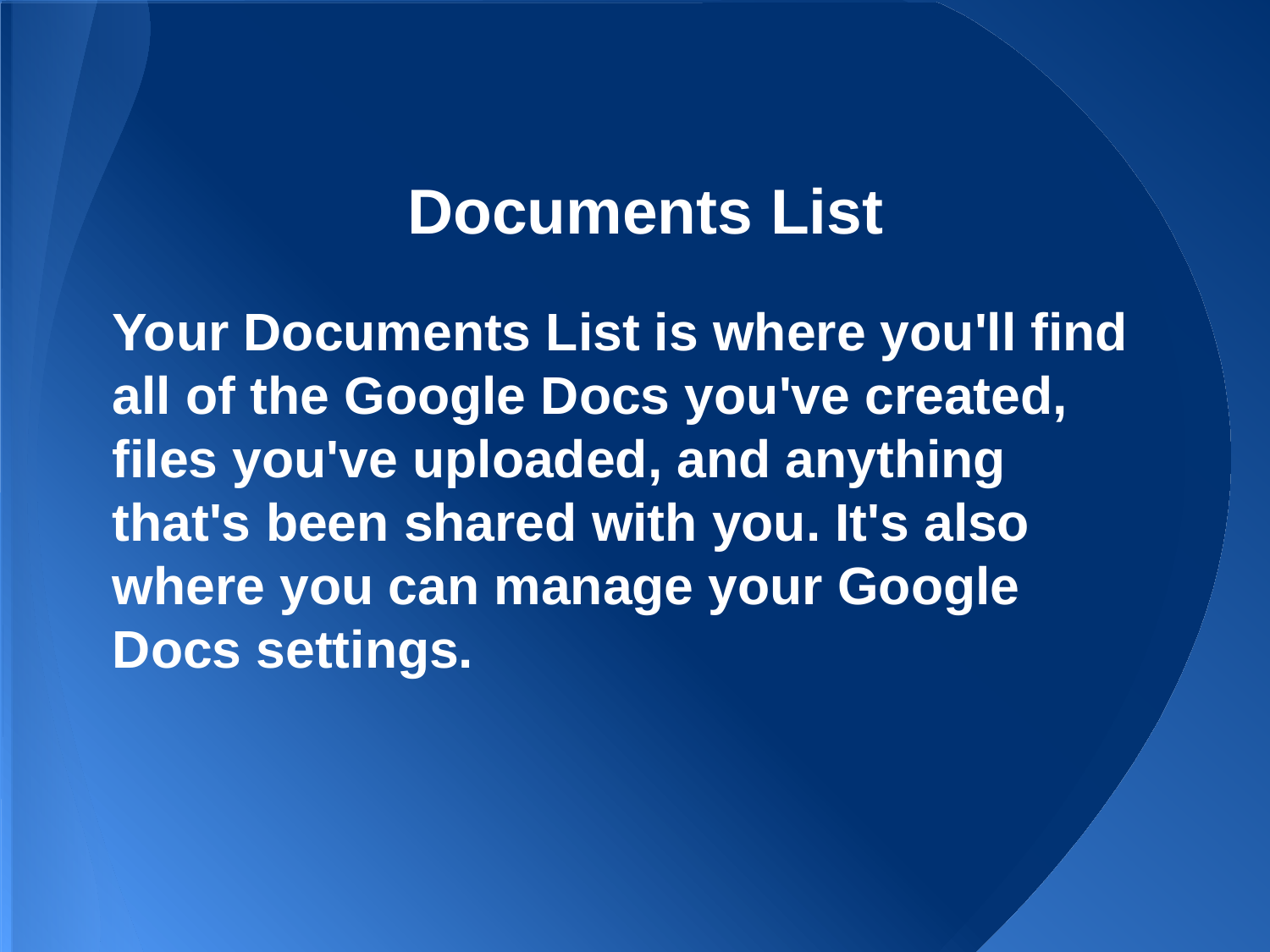

Documents List

Your Documents List is where you'll find all of the Google Docs you've created, files you've uploaded, and anything that's been shared with you. It's also where you can manage your Google Docs settings.